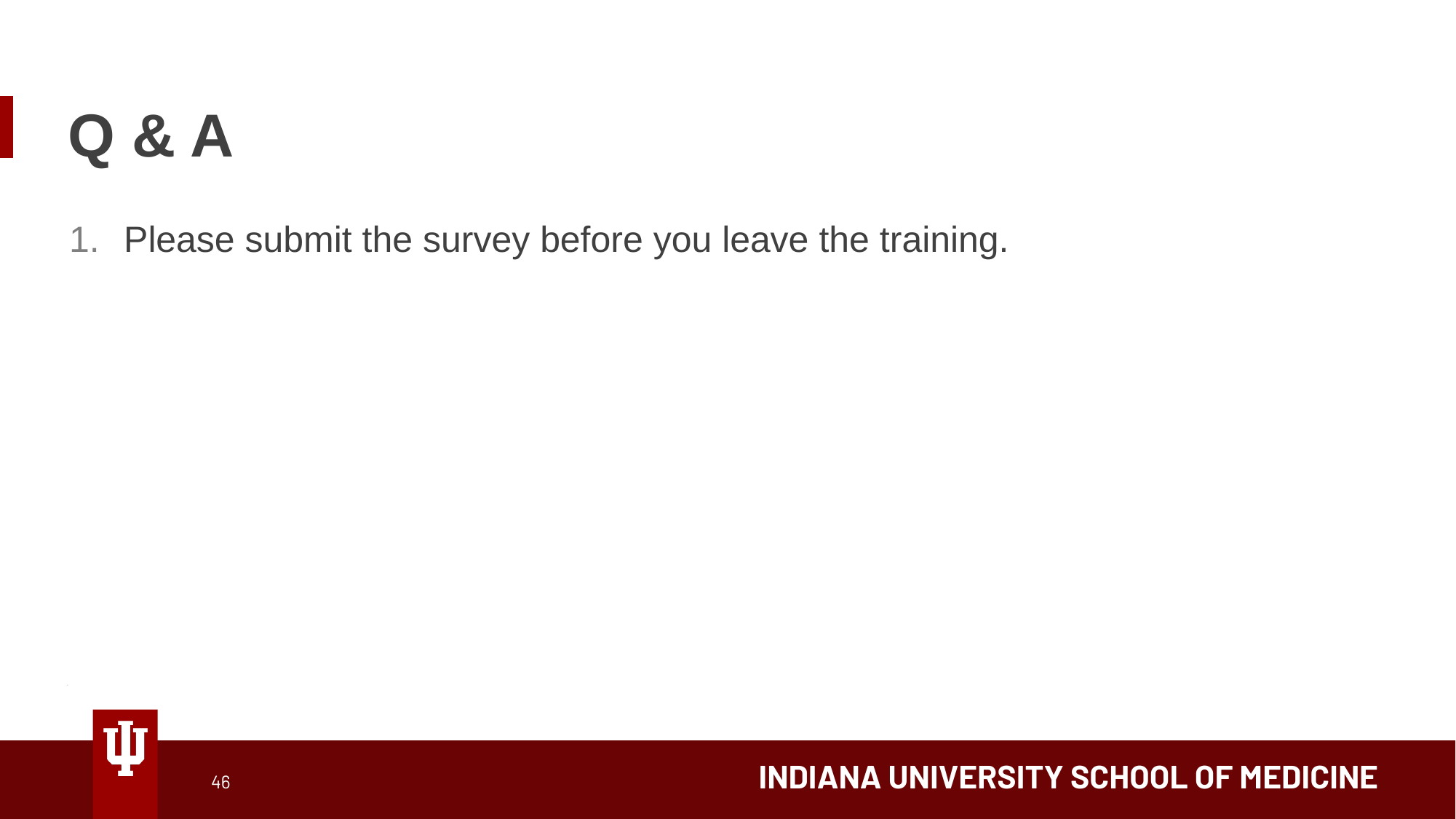

# Q & A
Please submit the survey before you leave the training.
46